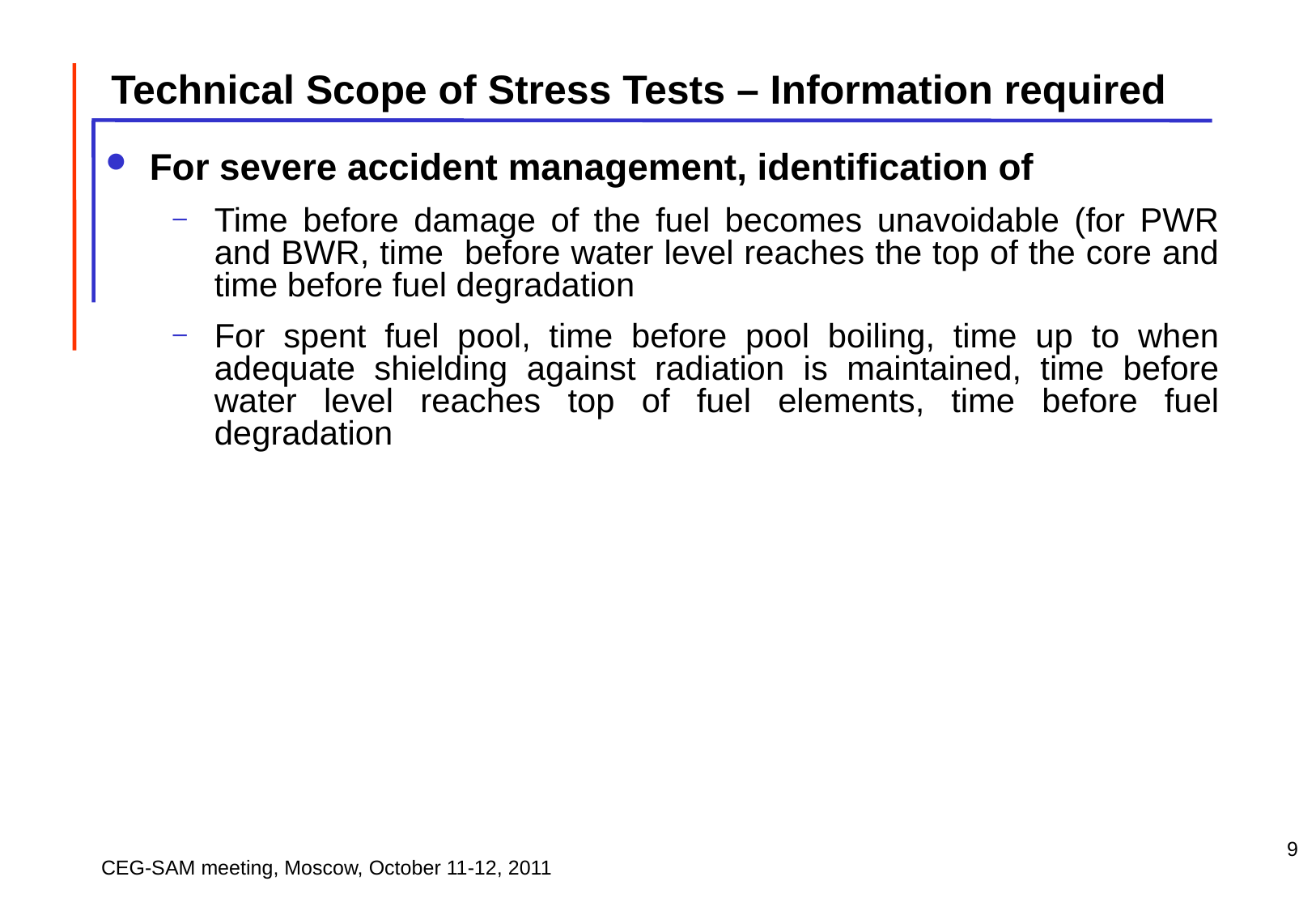

Technical Scope of Stress Tests – Information required
For severe accident management, identification of
Time before damage of the fuel becomes unavoidable (for PWR and BWR, time  before water level reaches the top of the core and time before fuel degradation
For spent fuel pool, time before pool boiling, time up to when adequate shielding against radiation is maintained, time before water level reaches top of fuel elements, time before fuel degradation

9